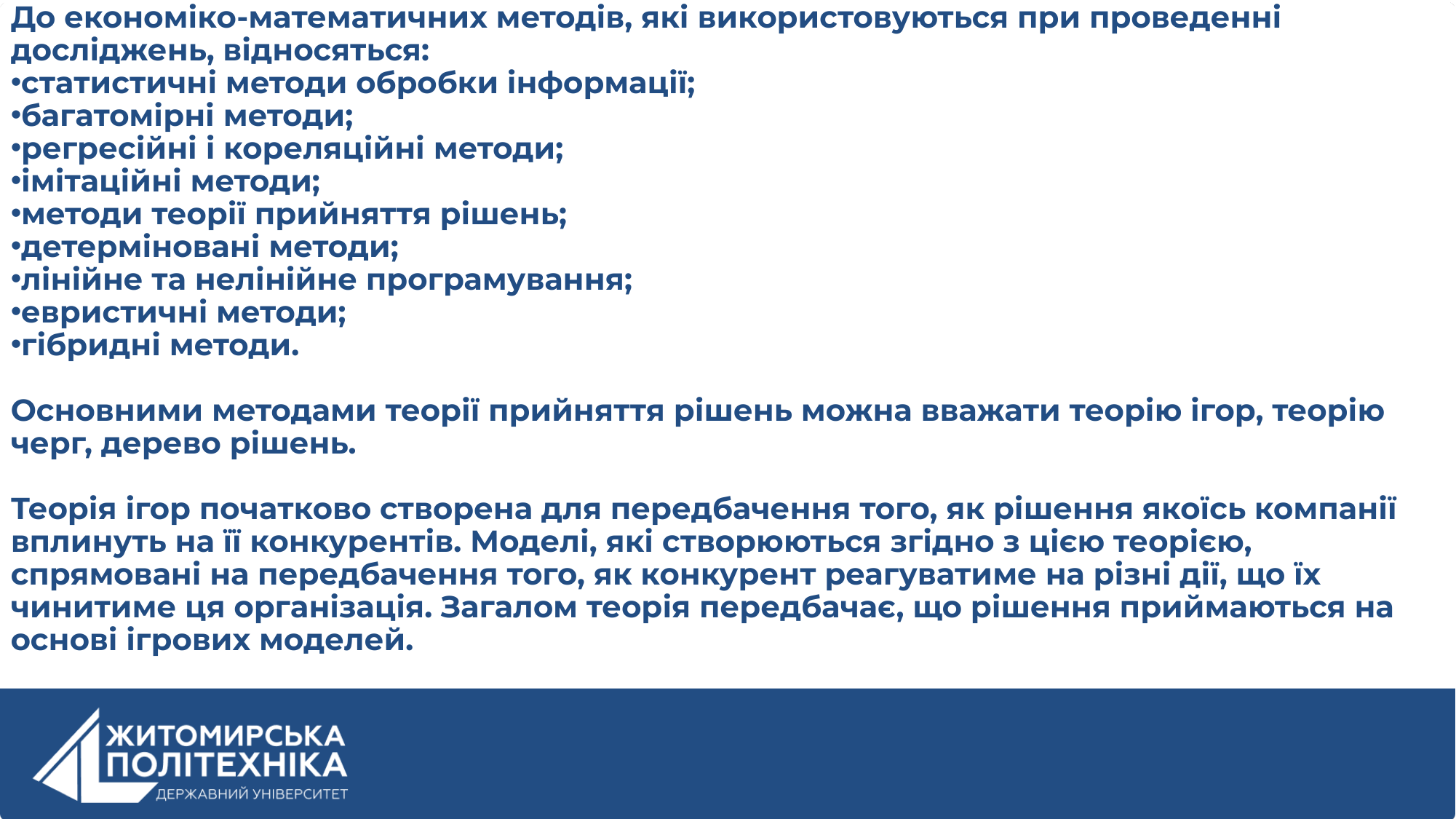

До економіко-математичних методів, які використовуються при проведенні досліджень, відносяться:
статистичні методи обробки інформації;
багатомірні методи;
регресійні і кореляційні методи;
імітаційні методи;
методи теорії прийняття рішень;
детерміновані методи;
лінійне та нелінійне програмування;
евристичні методи;
гібридні методи.

Основними методами теорії прийняття рішень можна вважати теорію ігор, теорію черг, дерево рішень.

Теорія ігор початково створена для передбачення того, як рішення якоїсь компанії вплинуть на її конкурентів. Моделі, які створюються згідно з цією теорією, спрямовані на передбачення того, як конкурент реагуватиме на різні дії, що їх чинитиме ця організація. Загалом теорія передбачає, що рішення приймаються на основі ігрових моделей.